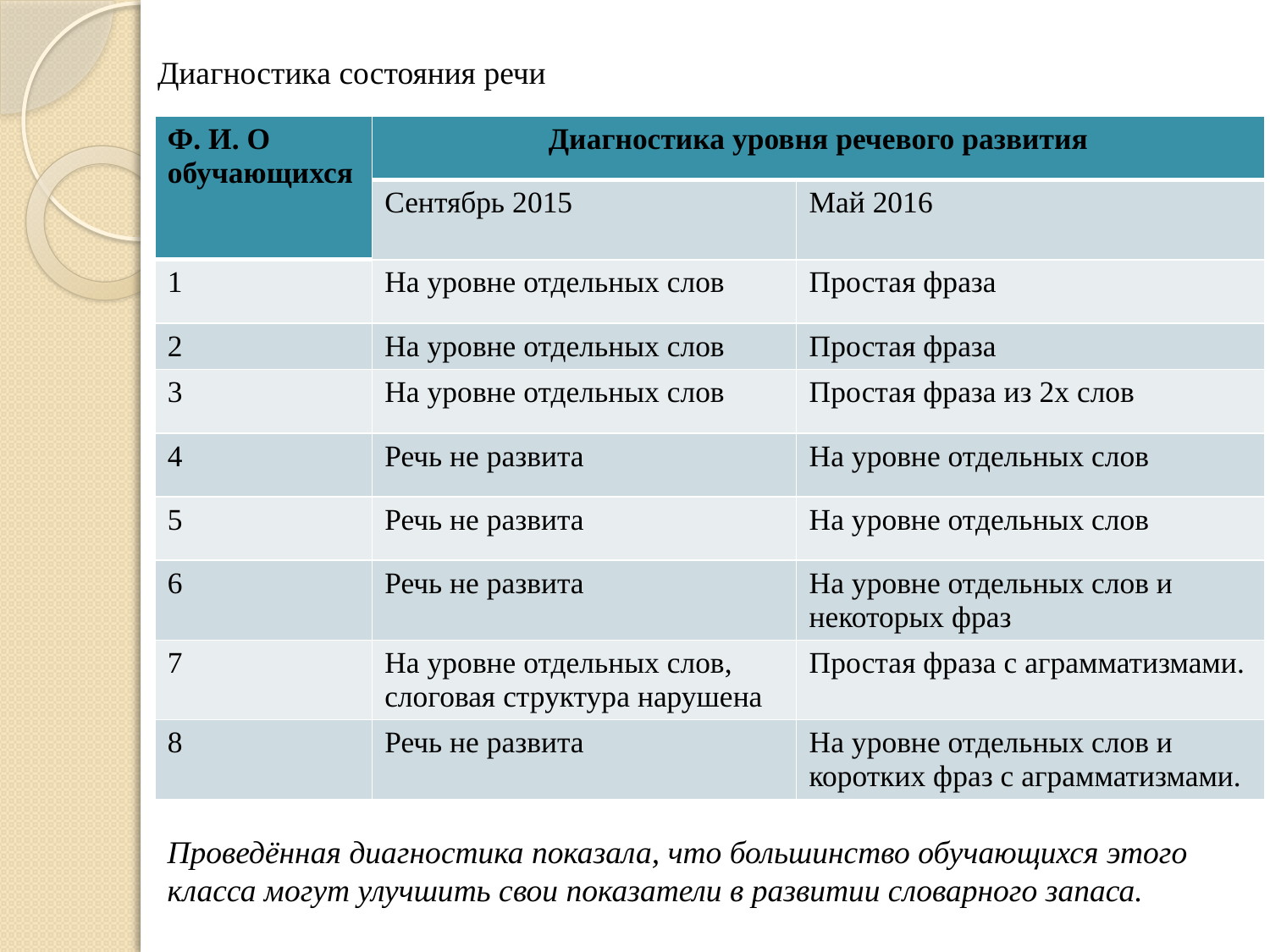

Диагностика состояния речи
| Ф. И. О обучающихся | Диагностика уровня речевого развития |  |
| --- | --- | --- |
|  | Сентябрь 2015 | Май 2016 |
| 1 | На уровне отдельных слов | Простая фраза |
| 2 | На уровне отдельных слов | Простая фраза |
| 3 | На уровне отдельных слов | Простая фраза из 2х слов |
| 4 | Речь не развита | На уровне отдельных слов |
| 5 | Речь не развита | На уровне отдельных слов |
| 6 | Речь не развита | На уровне отдельных слов и некоторых фраз |
| 7 | На уровне отдельных слов, слоговая структура нарушена | Простая фраза с аграмматизмами. |
| 8 | Речь не развита | На уровне отдельных слов и коротких фраз с аграмматизмами. |
Проведённая диагностика показала, что большинство обучающихся этого класса могут улучшить свои показатели в развитии словарного запаса.